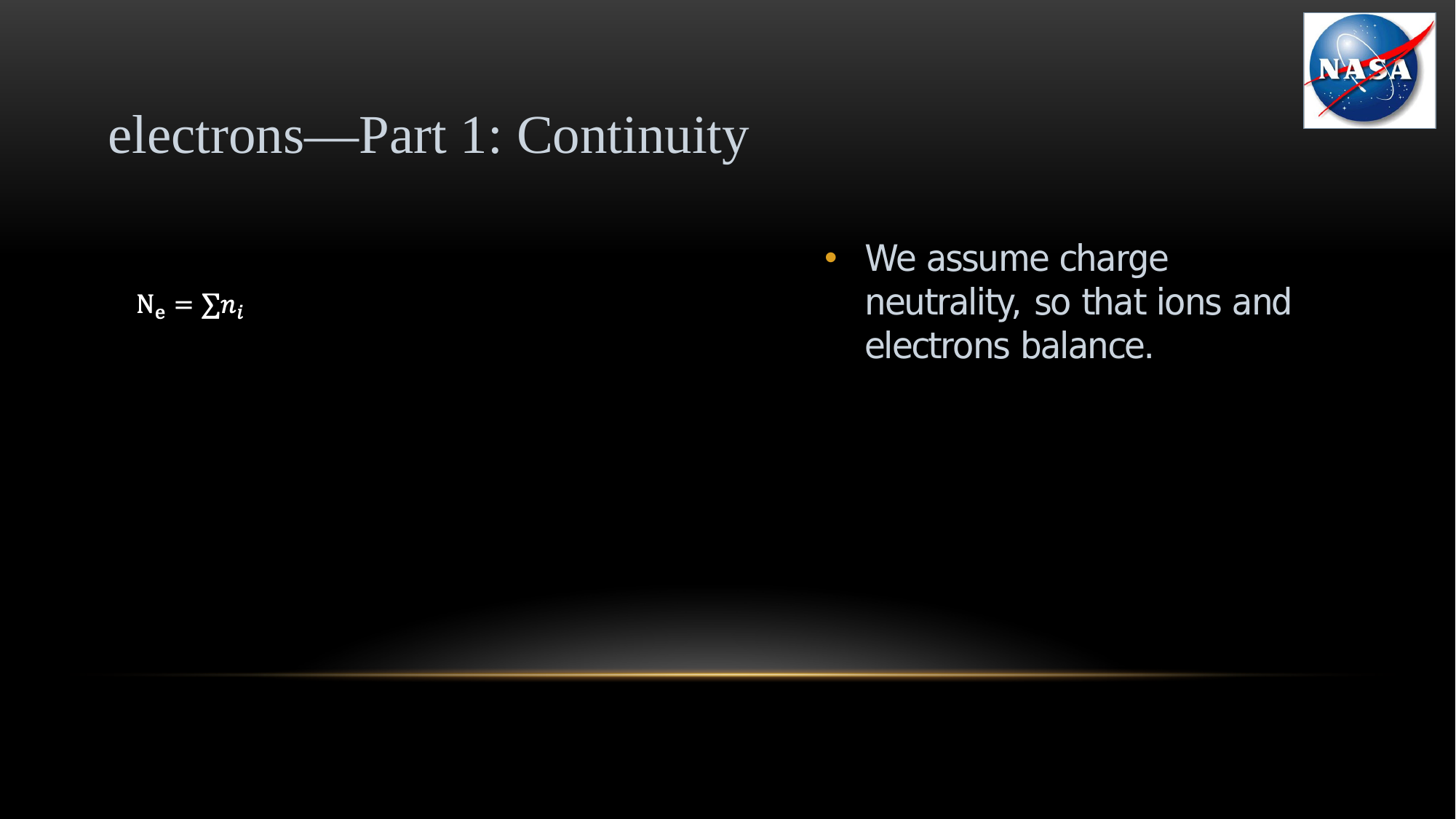

# electrons—Part 1: Continuity
We assume charge neutrality, so that ions and electrons balance.